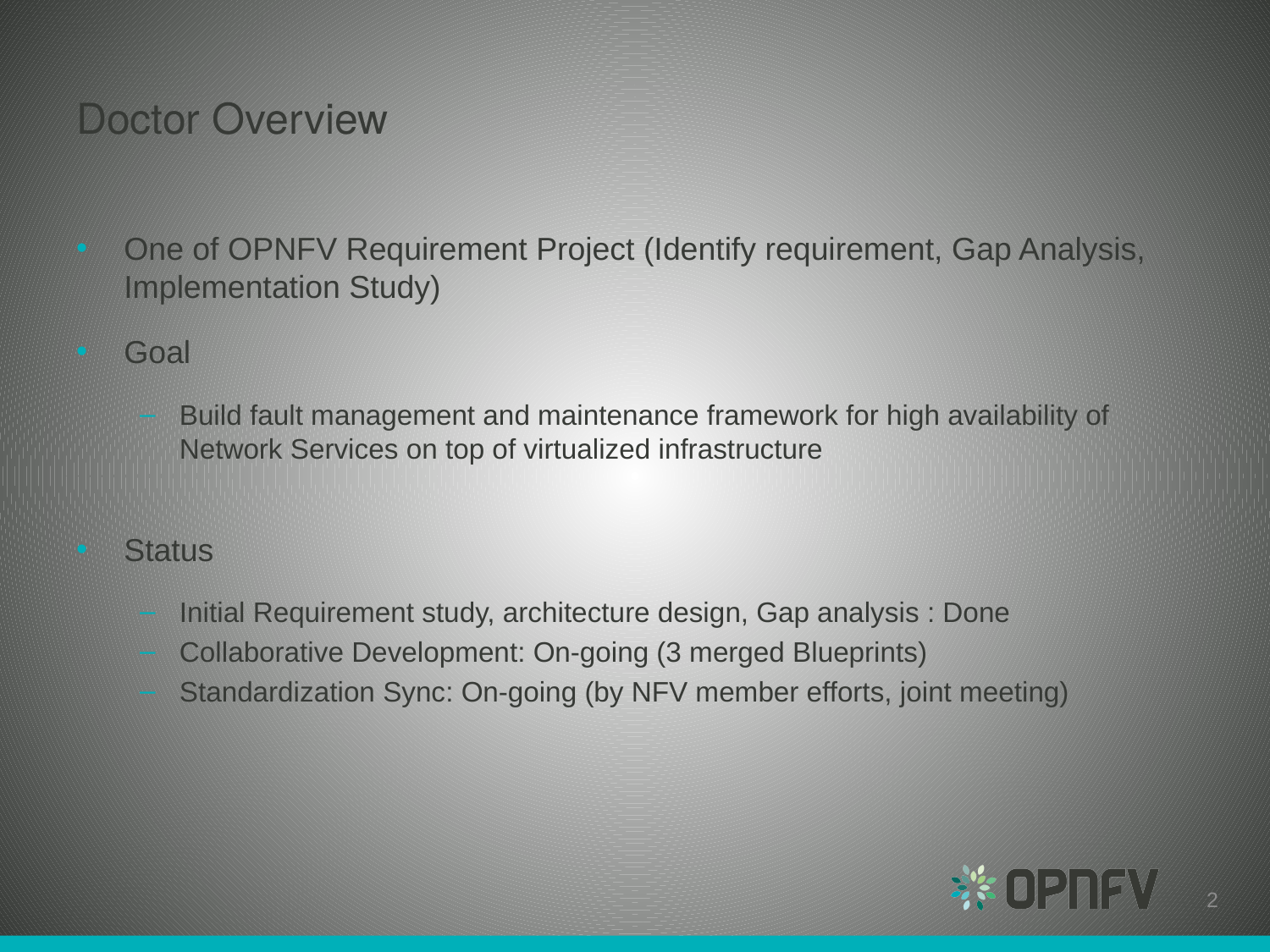

# Doctor Overview
One of OPNFV Requirement Project (Identify requirement, Gap Analysis, Implementation Study)
Goal
Build fault management and maintenance framework for high availability of Network Services on top of virtualized infrastructure

Status
Initial Requirement study, architecture design, Gap analysis : Done
Collaborative Development: On-going (3 merged Blueprints)
Standardization Sync: On-going (by NFV member efforts, joint meeting)